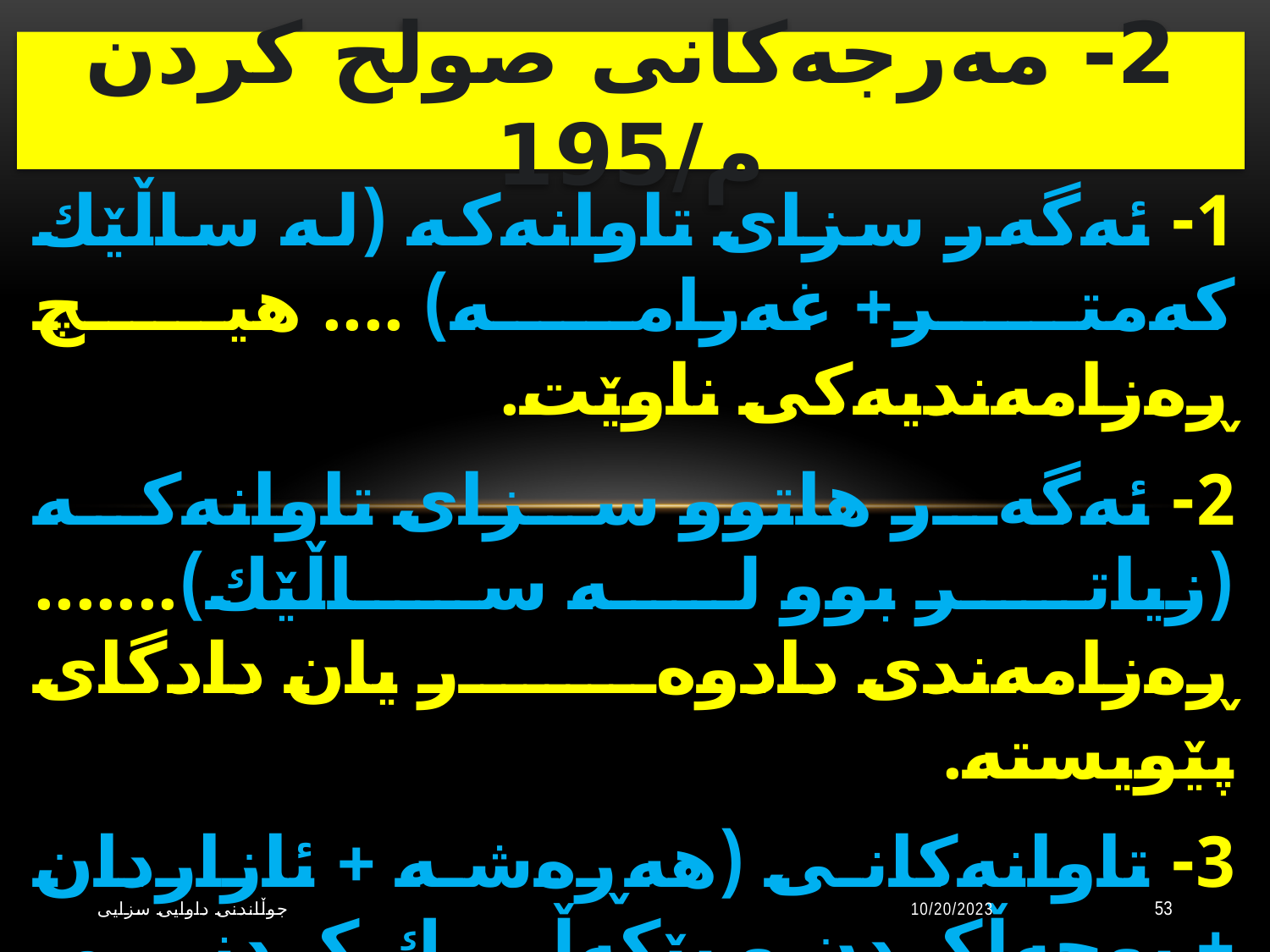

# 2- مەرجەكانی صولح كردن م/195
1- ئەگەر سزای تاوانەكە (لە ساڵێك كەمتر+ غەرامە) .... هیچ ڕەزامەندیەكی ناوێت.
2- ئەگەر هاتوو سزای تاوانەكە (زیاتر بوو لە ساڵێك)....... ڕەزامەندی دادوەر یان دادگای پێویستە.
3- تاوانەكانی (هەڕەشە + ئازاردان + پوچەڵكردن و بێكەڵك كردنی ماڵ)....... هەموو كات ڕەزامەندی دادوەر یان دادگای پێویستە.

جوڵاندنى داوایی سزایی
10/20/2023
53